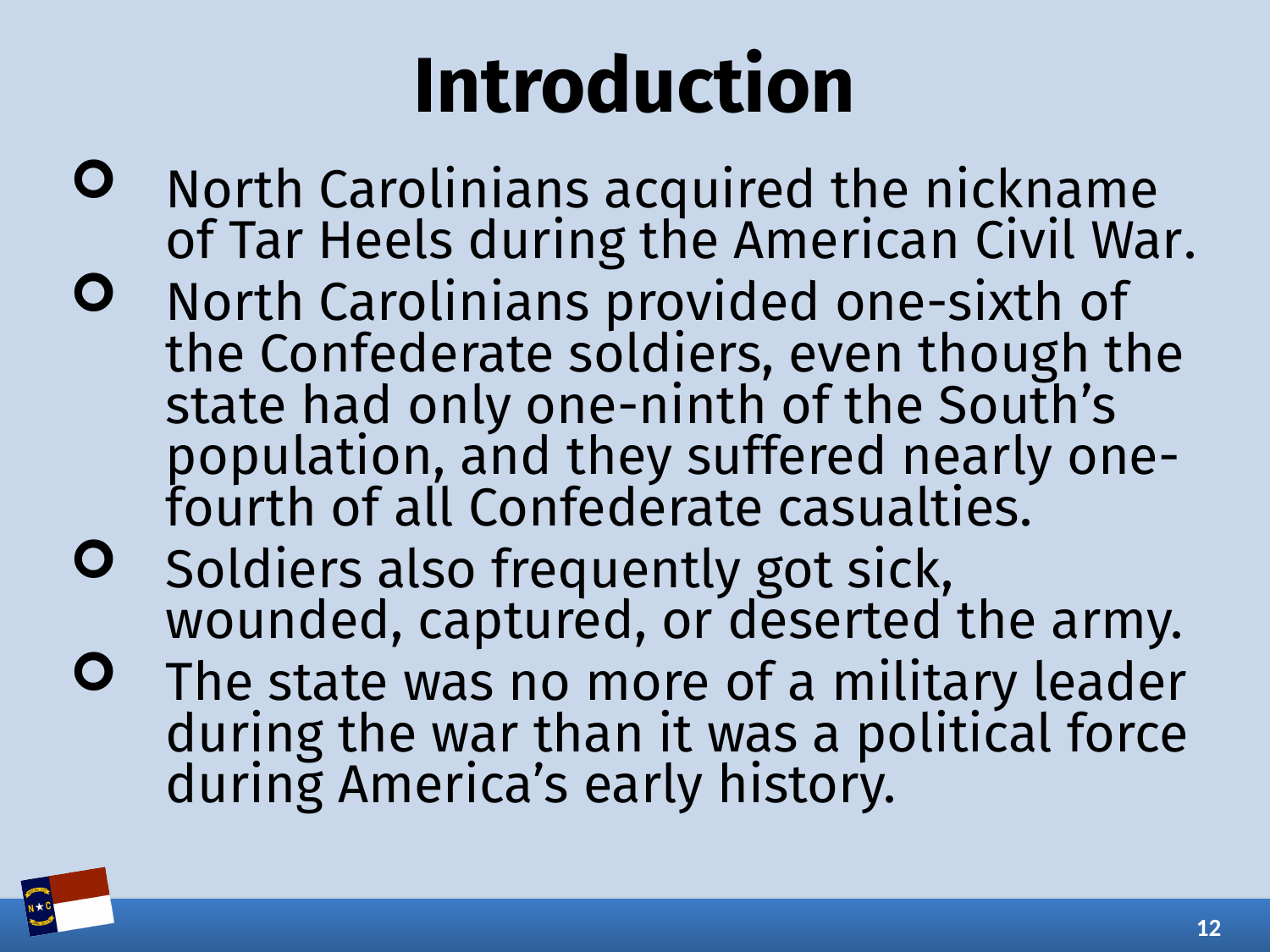

# Introduction
North Carolinians acquired the nickname of Tar Heels during the American Civil War.
North Carolinians provided one-sixth of the Confederate soldiers, even though the state had only one-ninth of the South’s population, and they suffered nearly one-fourth of all Confederate casualties.
Soldiers also frequently got sick, wounded, captured, or deserted the army.
The state was no more of a military leader during the war than it was a political force during America’s early history.
12